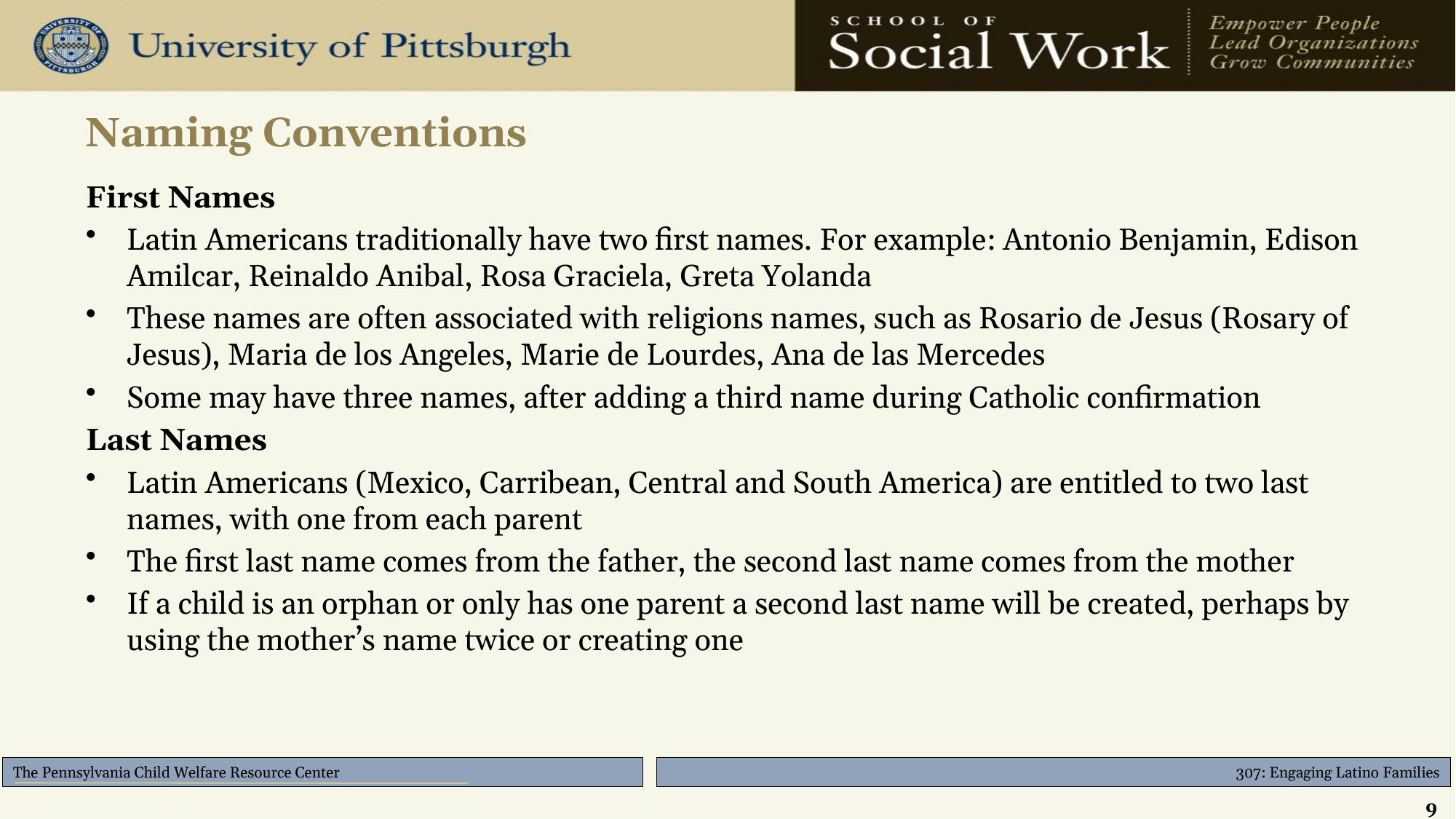

# Naming Conventions
First Names
Latin Americans traditionally have two first names. For example: Antonio Benjamin, Edison Amilcar, Reinaldo Anibal, Rosa Graciela, Greta Yolanda
These names are often associated with religions names, such as Rosario de Jesus (Rosary of Jesus), Maria de los Angeles, Marie de Lourdes, Ana de las Mercedes
Some may have three names, after adding a third name during Catholic confirmation
Last Names
Latin Americans (Mexico, Carribean, Central and South America) are entitled to two last names, with one from each parent
The first last name comes from the father, the second last name comes from the mother
If a child is an orphan or only has one parent a second last name will be created, perhaps by using the mother’s name twice or creating one

9